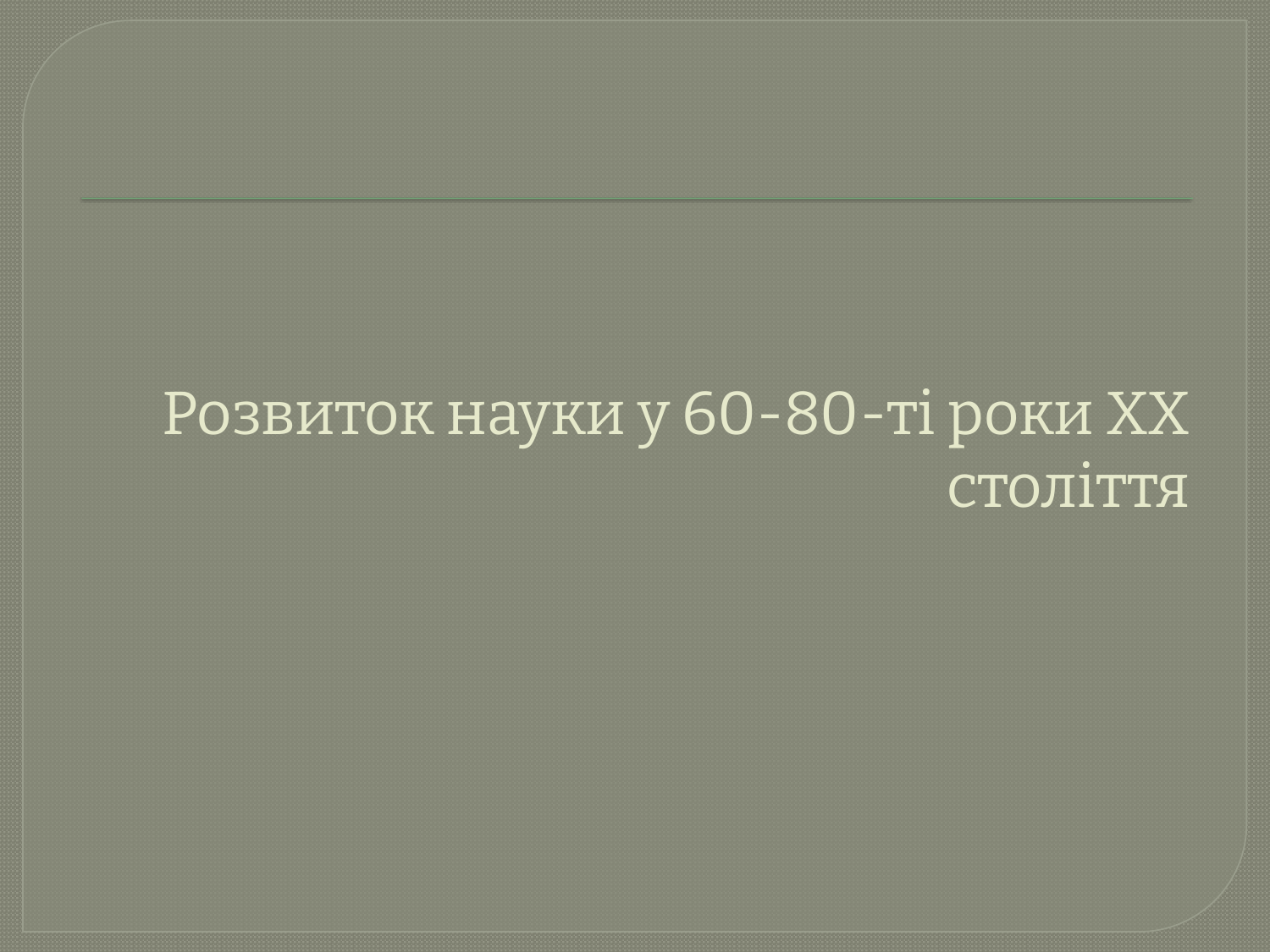

# Розвиток науки у 60-80-ті роки ХХ століття